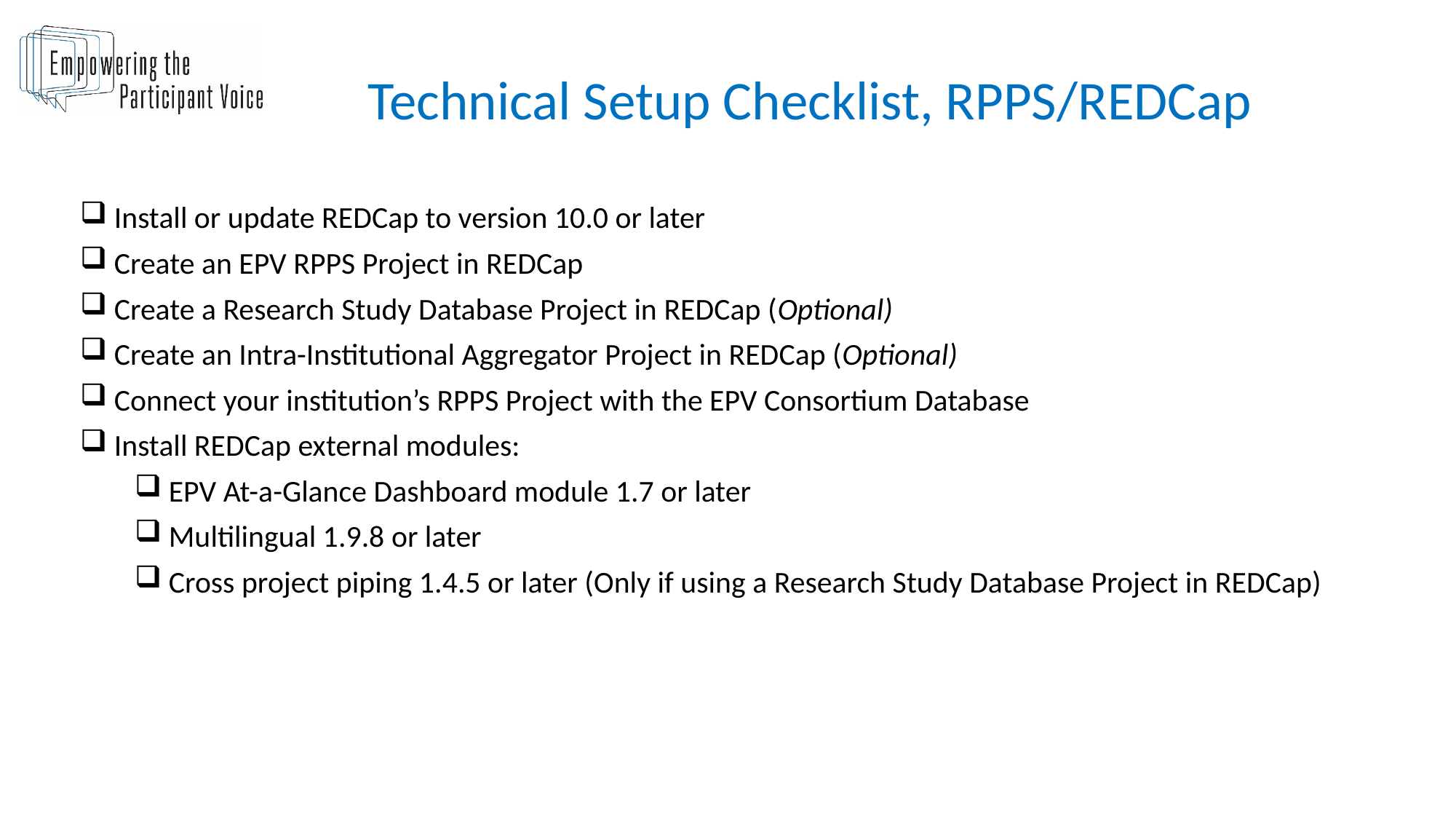

Technical Setup Checklist, RPPS/REDCap
Install or update REDCap to version 10.0 or later
Create an EPV RPPS Project in REDCap
Create a Research Study Database Project in REDCap (Optional)
Create an Intra-Institutional Aggregator Project in REDCap (Optional)
Connect your institution’s RPPS Project with the EPV Consortium Database
Install REDCap external modules:
EPV At-a-Glance Dashboard module 1.7 or later
Multilingual 1.9.8 or later
Cross project piping 1.4.5 or later (Only if using a Research Study Database Project in REDCap)